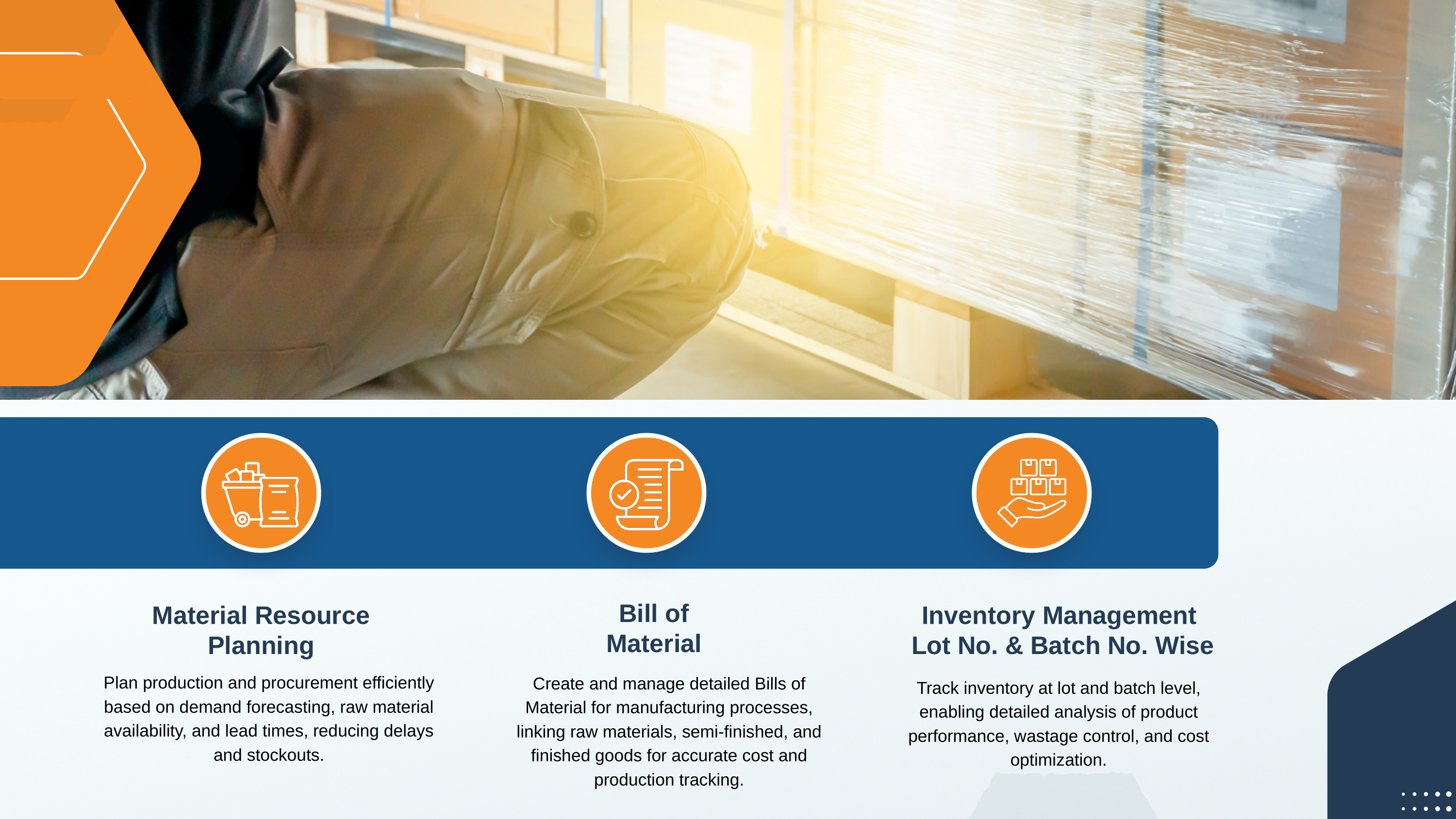

Bill of
Material
Material Resource Planning
Inventory Management
Lot No. & Batch No. Wise
Plan production and procurement efficiently based on demand forecasting, raw material availability, and lead times, reducing delays and stockouts.
Create and manage detailed Bills of Material for manufacturing processes, linking raw materials, semi-finished, and finished goods for accurate cost and production tracking.
Track inventory at lot and batch level, enabling detailed analysis of product performance, wastage control, and cost optimization.